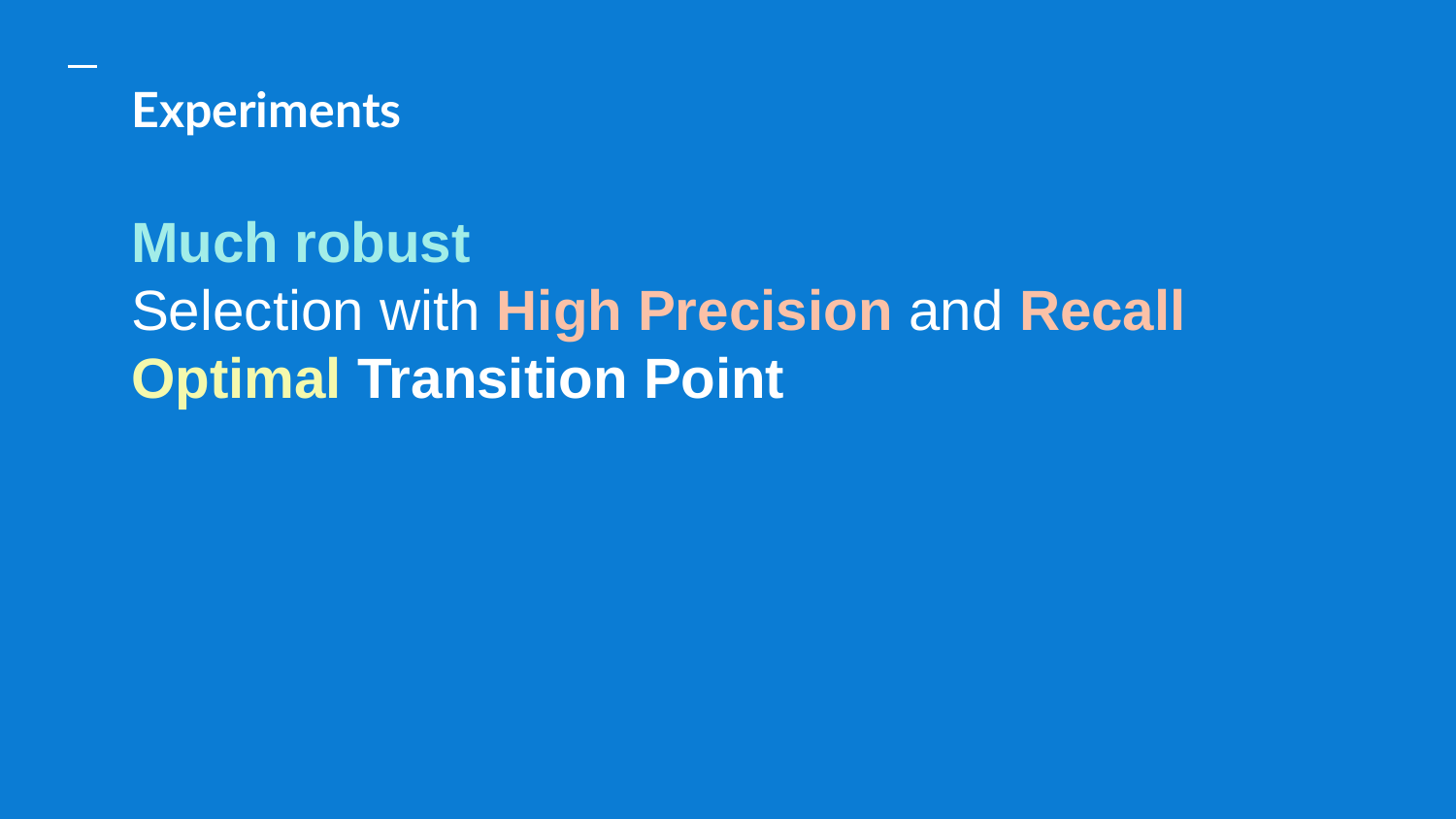

Experiments
# Much robust Selection with High Precision and Recall Optimal Transition Point